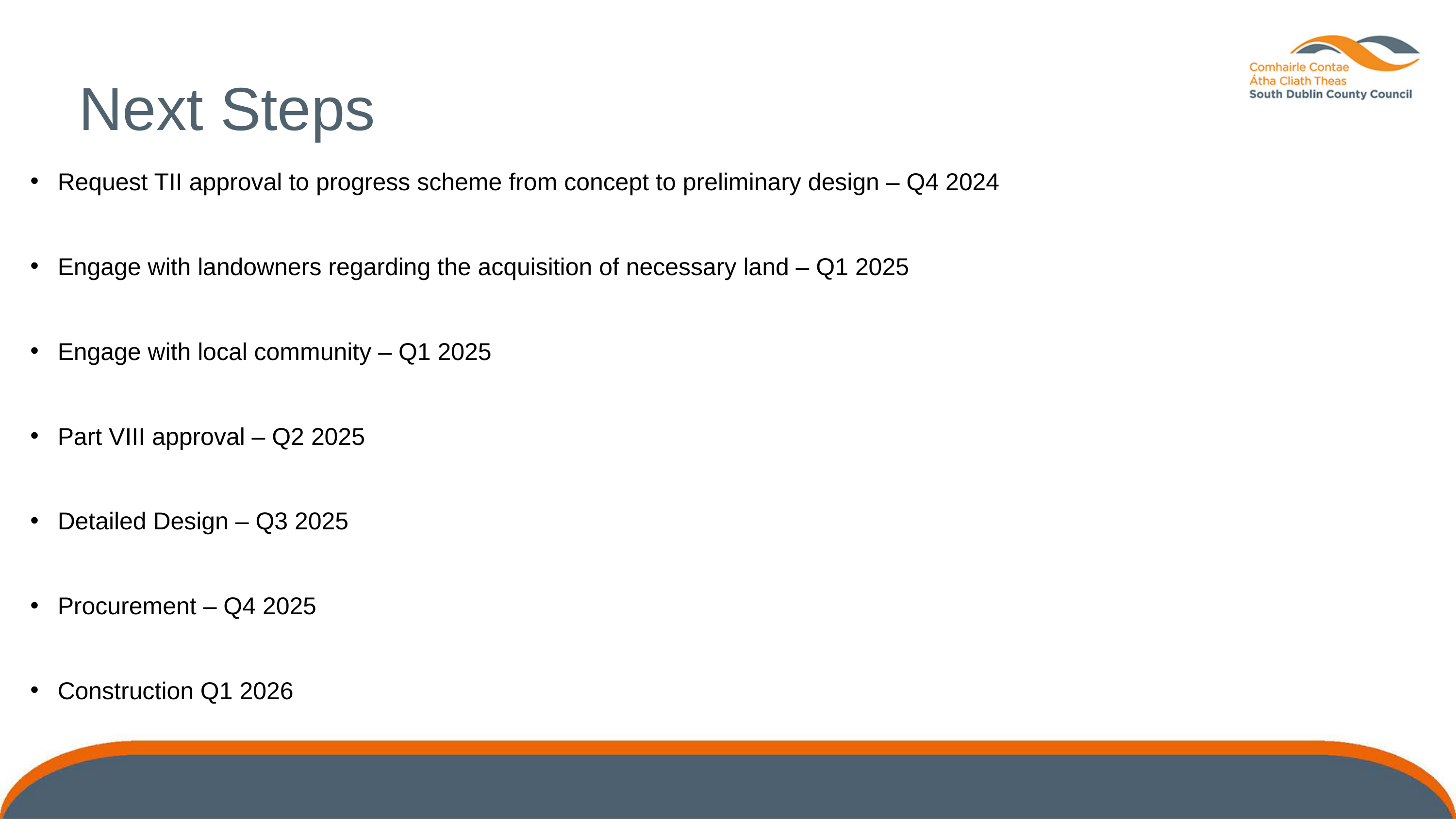

Next Steps
Request TII approval to progress scheme from concept to preliminary design – Q4 2024

Engage with landowners regarding the acquisition of necessary land – Q1 2025

Engage with local community – Q1 2025

Part VIII approval – Q2 2025

Detailed Design – Q3 2025

Procurement – Q4 2025

Construction Q1 2026